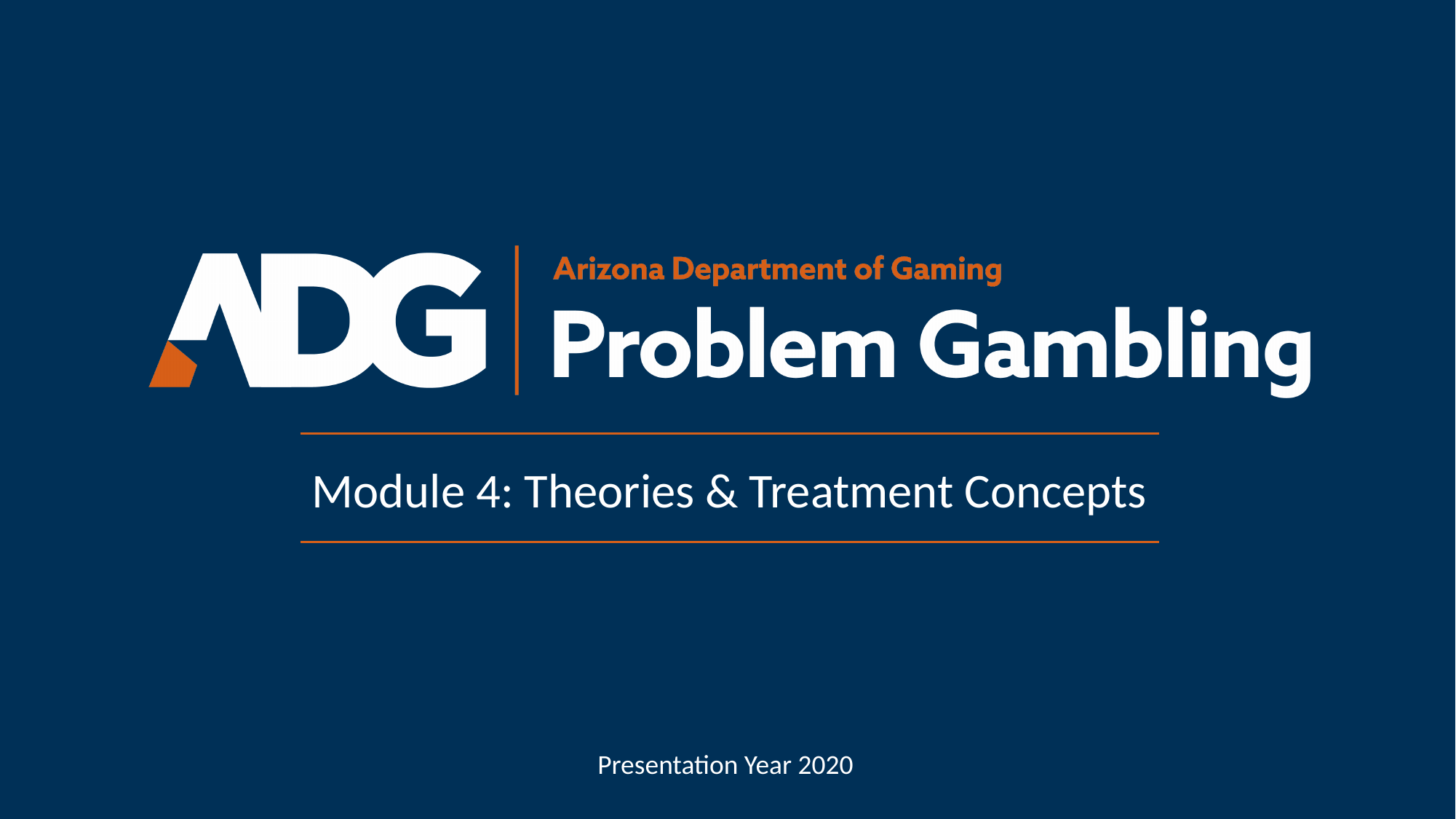

Module 4: Theories & Treatment Concepts
Presentation Year 2020